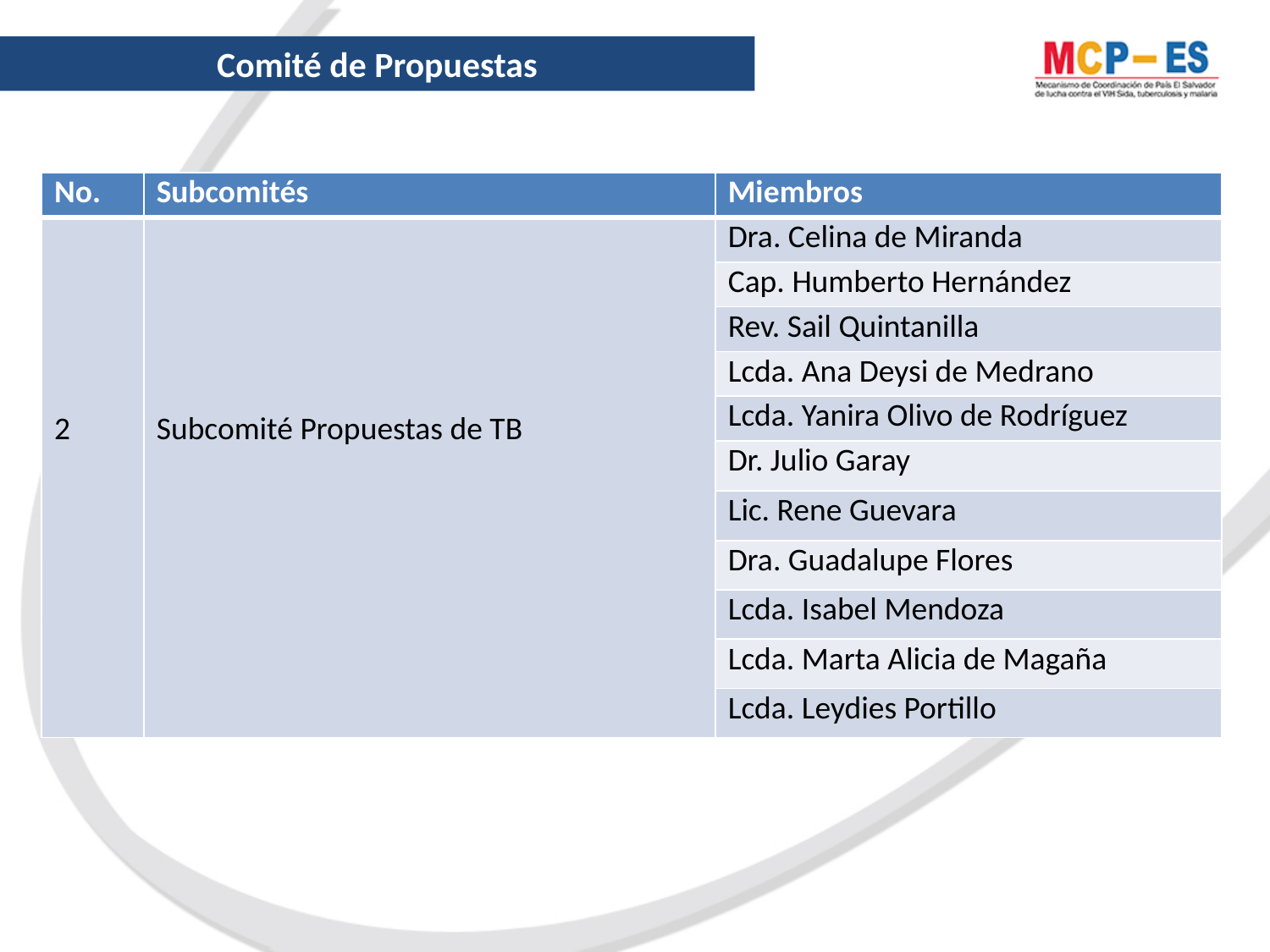

Comité de Propuestas
| No. | Subcomités | Miembros |
| --- | --- | --- |
| 2 | Subcomité Propuestas de TB | Dra. Celina de Miranda |
|  |  | Cap. Humberto Hernández |
|  |  | Rev. Sail Quintanilla |
|  |  | Lcda. Ana Deysi de Medrano |
|  |  | Lcda. Yanira Olivo de Rodríguez |
|  |  | Dr. Julio Garay |
|  |  | Lic. Rene Guevara |
|  |  | Dra. Guadalupe Flores |
|  |  | Lcda. Isabel Mendoza |
|  |  | Lcda. Marta Alicia de Magaña |
|  |  | Lcda. Leydies Portillo |